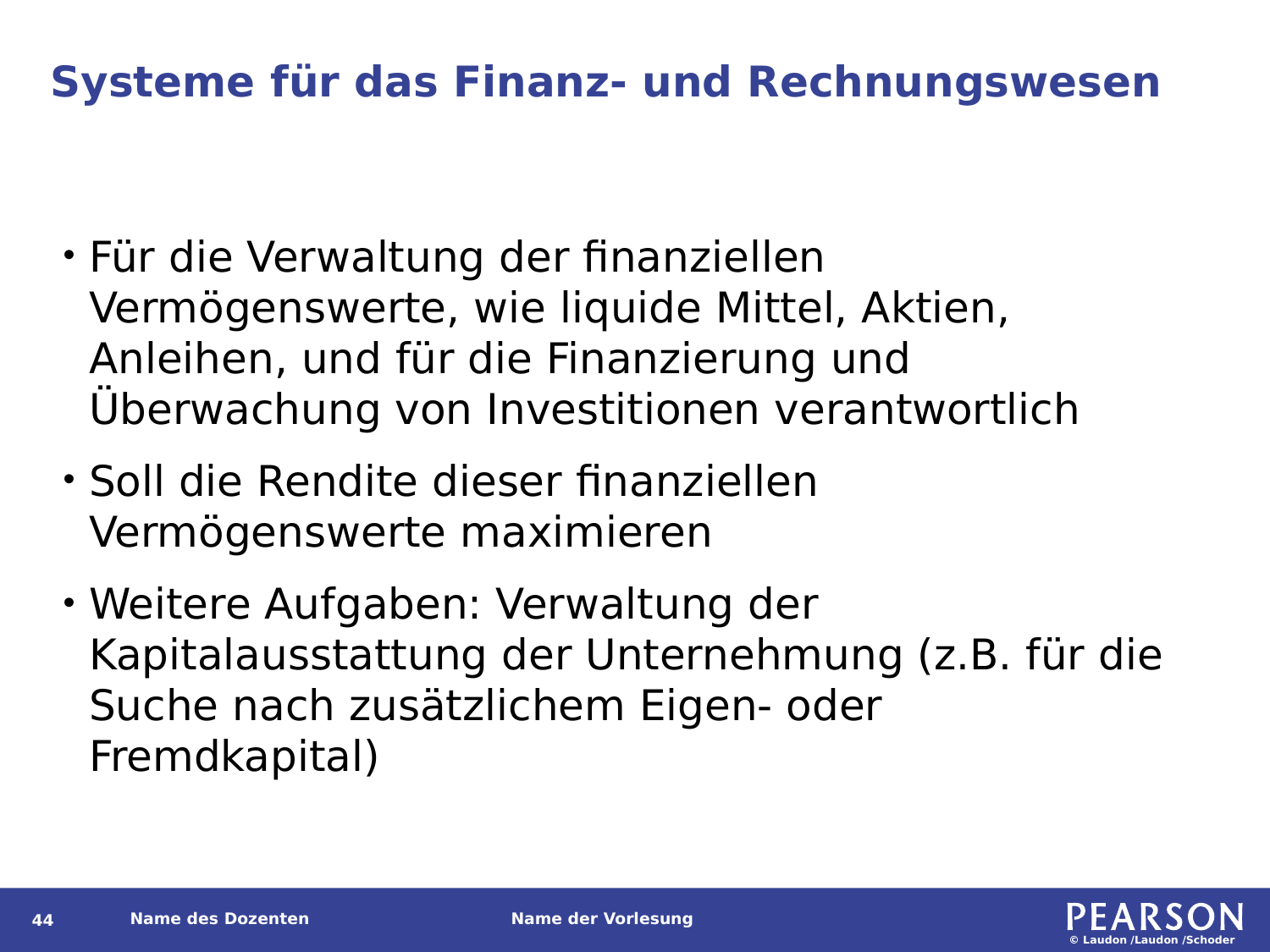

# Systeme für das Finanz- und Rechnungswesen

Für die Verwaltung der finanziellen Vermögenswerte, wie liquide Mittel, Aktien, Anleihen, und für die Finanzierung und Überwachung von Investitionen verantwortlich
Soll die Rendite dieser finanziellen Vermögenswerte maximieren
Weitere Aufgaben: Verwaltung der Kapitalausstattung der Unternehmung (z.B. für die Suche nach zusätzlichem Eigen- oder Fremdkapital)
44